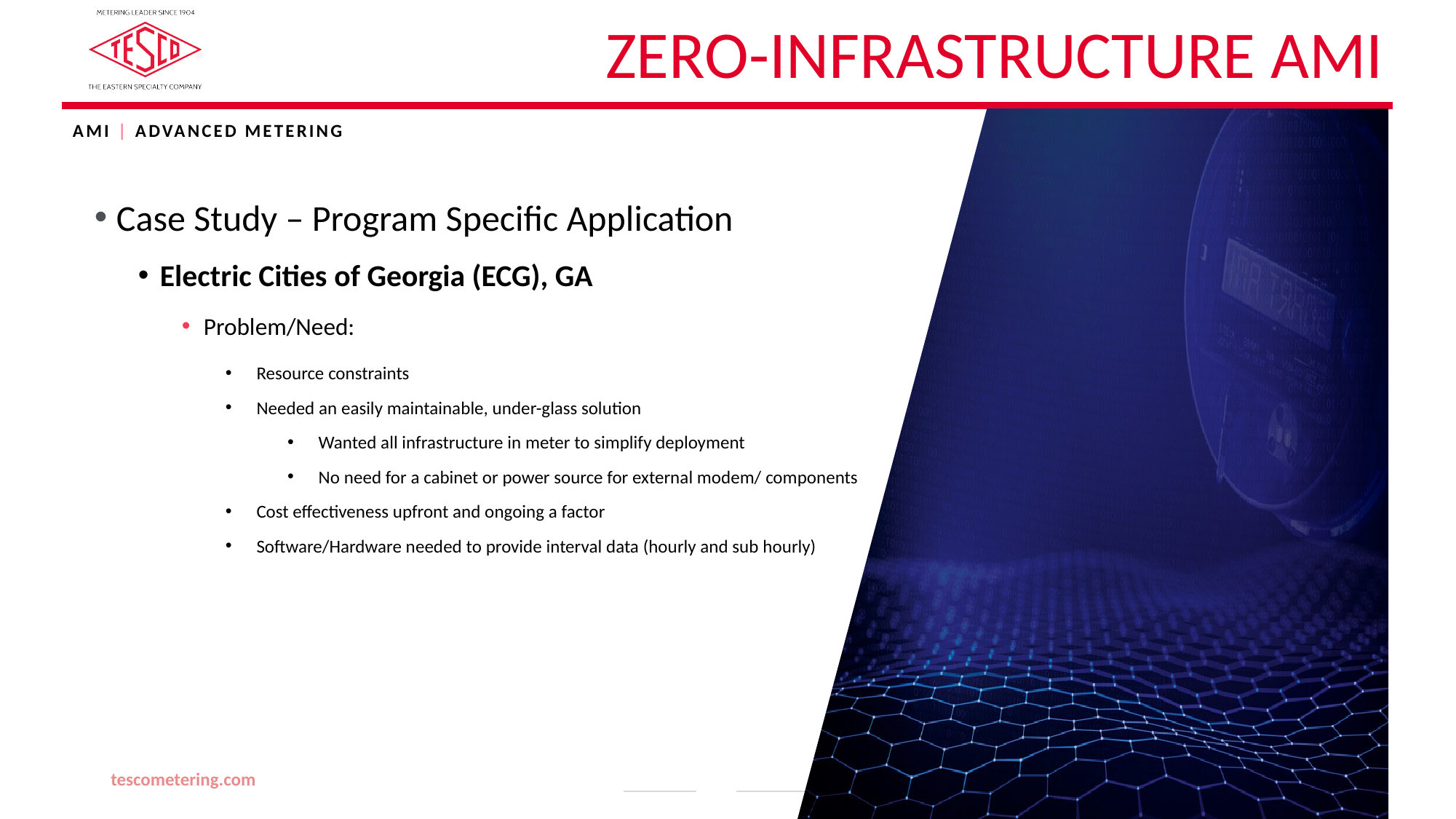

# Zero-Infrastructure AMI

AMI | ADVANCED METERING
Case Study – Program Specific Application
Electric Cities of Georgia (ECG), GA
Problem/Need:
Resource constraints
Needed an easily maintainable, under-glass solution
Wanted all infrastructure in meter to simplify deployment
No need for a cabinet or power source for external modem/ components
Cost effectiveness upfront and ongoing a factor
Software/Hardware needed to provide interval data (hourly and sub hourly)

tescometering.com
42